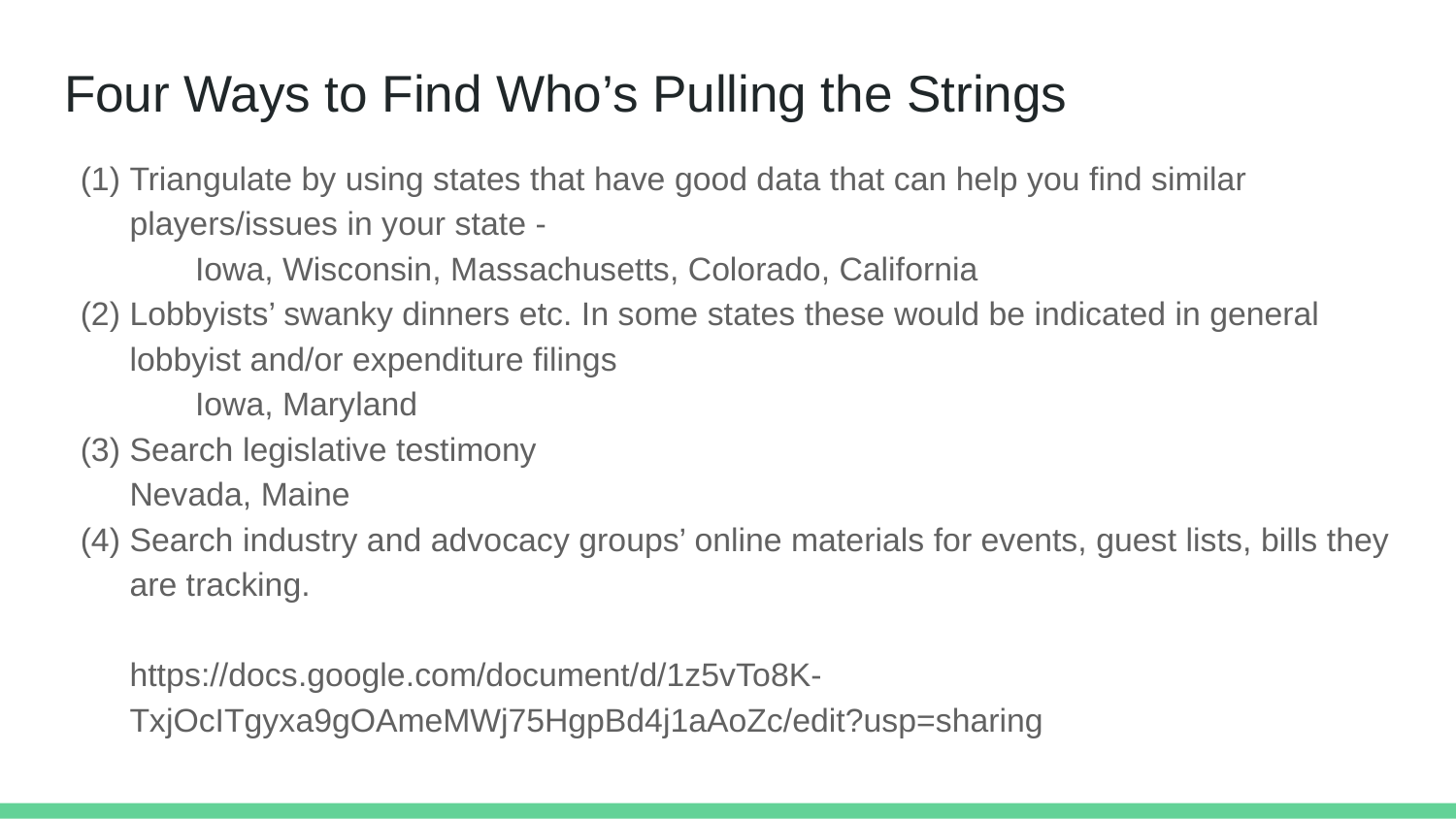

# Four Ways to Find Who’s Pulling the Strings
Triangulate by using states that have good data that can help you find similar players/issues in your state -
 	Iowa, Wisconsin, Massachusetts, Colorado, California
Lobbyists’ swanky dinners etc. In some states these would be indicated in general lobbyist and/or expenditure filings
 	Iowa, Maryland
Search legislative testimony
Nevada, Maine
Search industry and advocacy groups’ online materials for events, guest lists, bills they are tracking.

https://docs.google.com/document/d/1z5vTo8K-TxjOcITgyxa9gOAmeMWj75HgpBd4j1aAoZc/edit?usp=sharing